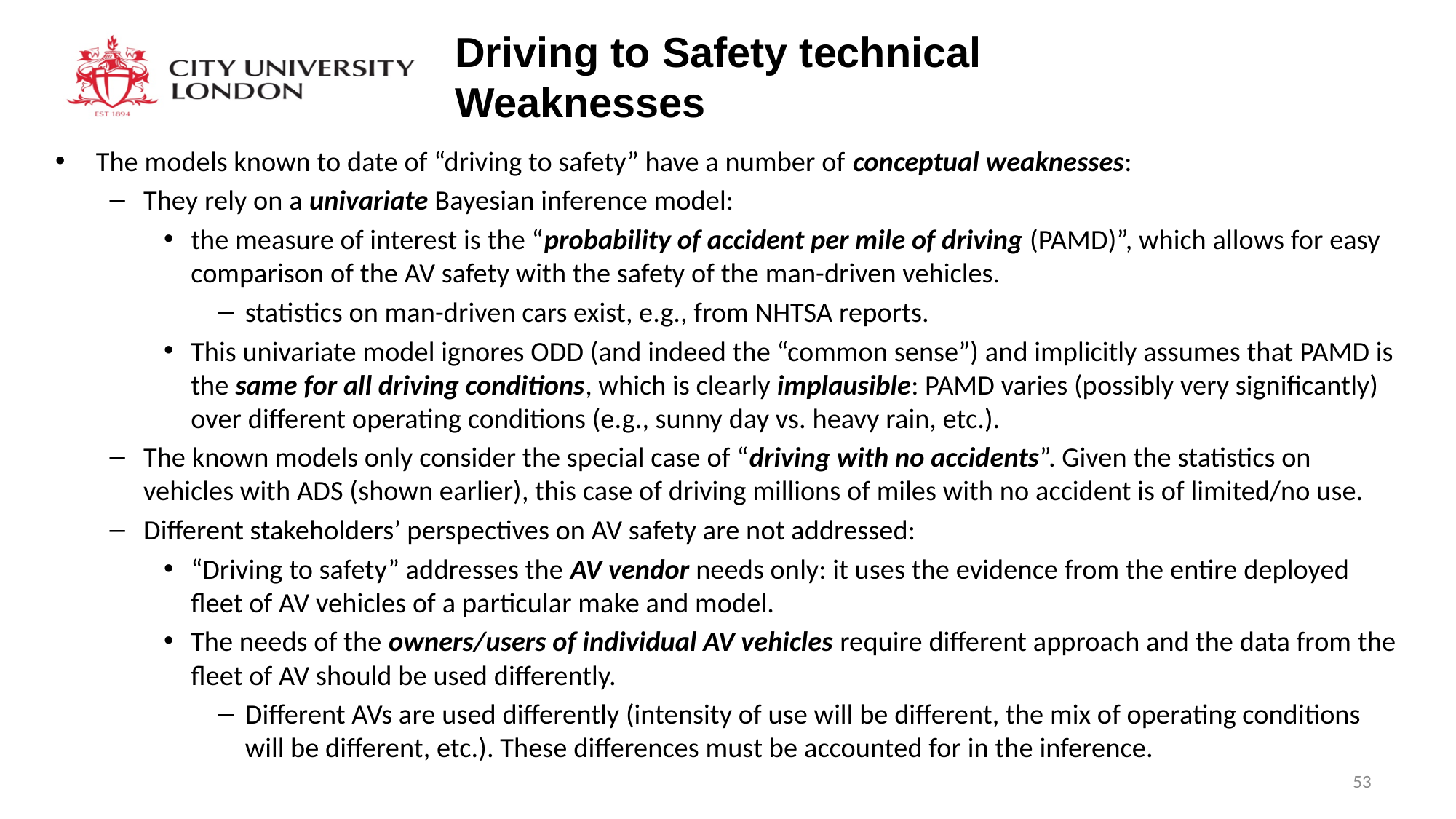

# Driving to Safety technical Weaknesses
The models known to date of “driving to safety” have a number of conceptual weaknesses:
They rely on a univariate Bayesian inference model:
the measure of interest is the “probability of accident per mile of driving (PAMD)”, which allows for easy comparison of the AV safety with the safety of the man-driven vehicles.
statistics on man-driven cars exist, e.g., from NHTSA reports.
This univariate model ignores ODD (and indeed the “common sense”) and implicitly assumes that PAMD is the same for all driving conditions, which is clearly implausible: PAMD varies (possibly very significantly) over different operating conditions (e.g., sunny day vs. heavy rain, etc.).
The known models only consider the special case of “driving with no accidents”. Given the statistics on vehicles with ADS (shown earlier), this case of driving millions of miles with no accident is of limited/no use.
Different stakeholders’ perspectives on AV safety are not addressed:
“Driving to safety” addresses the AV vendor needs only: it uses the evidence from the entire deployed fleet of AV vehicles of a particular make and model.
The needs of the owners/users of individual AV vehicles require different approach and the data from the fleet of AV should be used differently.
Different AVs are used differently (intensity of use will be different, the mix of operating conditions will be different, etc.). These differences must be accounted for in the inference.
53